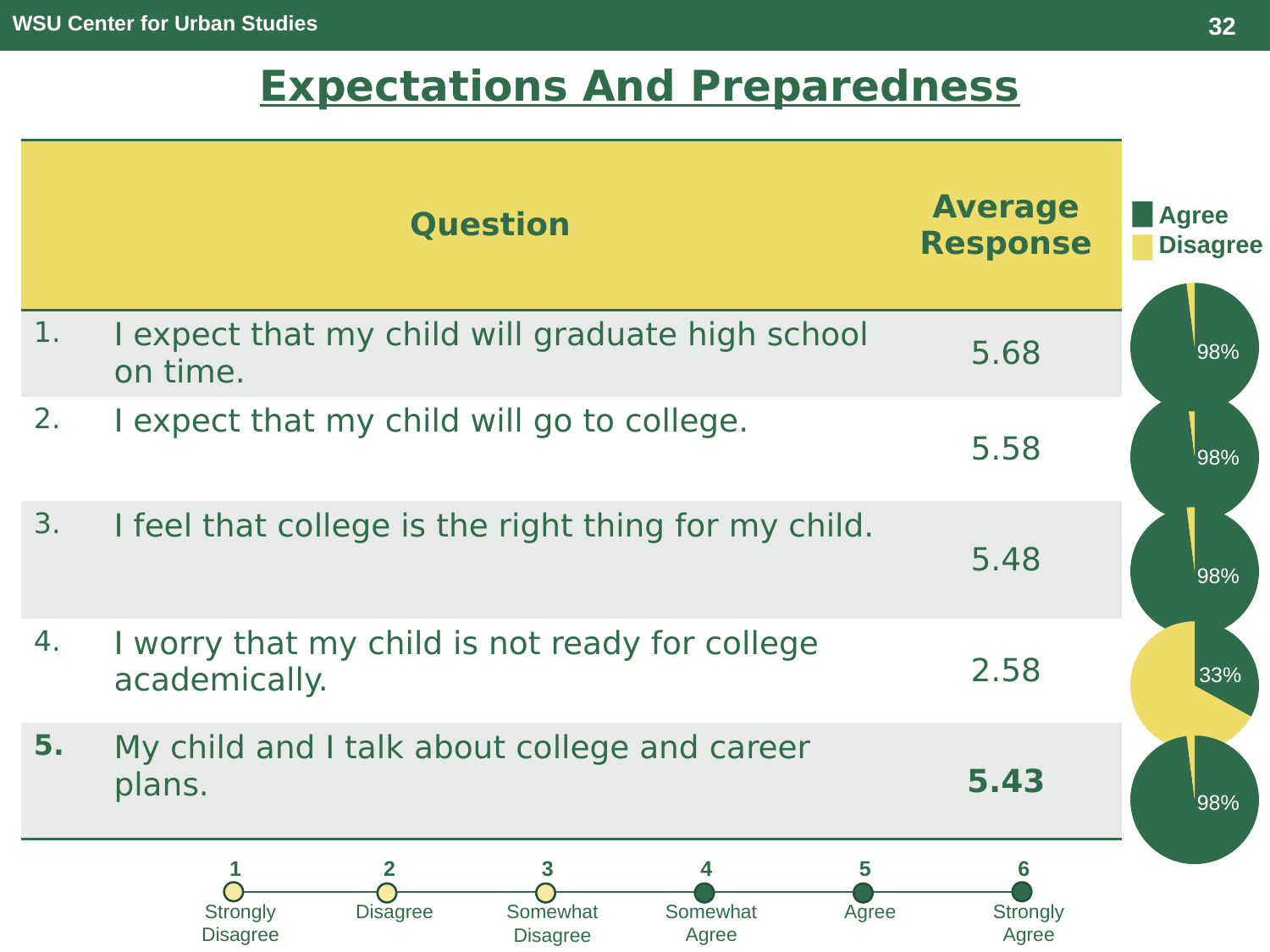

32
WSU Center for Urban Studies
Expectations And Preparedness
|  | Question | Average Response |
| --- | --- | --- |
| 1. | I expect that my child will graduate high school on time. | 5.68 |
| 2. | I expect that my child will go to college. | 5.58 |
| 3. | I feel that college is the right thing for my child. | 5.48 |
| 4. | I worry that my child is not ready for college academically. | 2.58 |
| 5. | My child and I talk about college and career plans. | 5.43 |
Agree
Disagree

### Chart

| Category |
|---|

### Chart

| Category | Sales |
|---|---|
| Agree | 98.0 |
| Disagree | 2.0 |
98%

### Chart

| Category | Sales |
|---|---|
| Agree | 98.0 |
| Disagree | 2.0 |
98%

### Chart

| Category | Sales |
|---|---|
| Agree | 98.0 |
| Disagree | 2.0 |
98%

### Chart

| Category | Sales |
|---|---|
| Agree | 33.0 |
| Disagree | 67.0 |
33%

### Chart

| Category | Sales |
|---|---|
| Agree | 98.0 |
| Disagree | 2.0 |
98%
3
1
2
4
5
6

Strongly Agree
Agree
Somewhat Agree
Strongly Disagree
Disagree
Somewhat Disagree